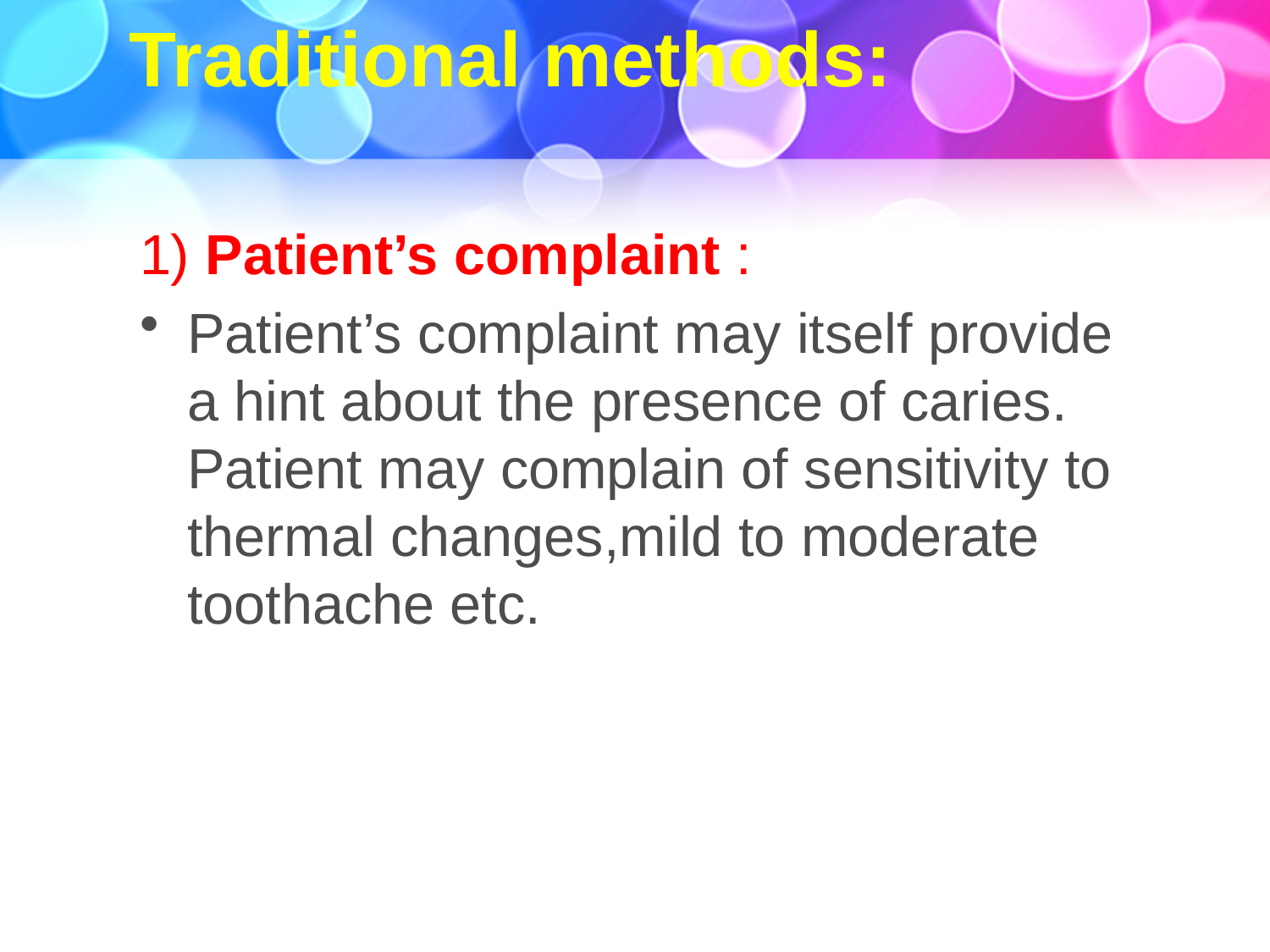

# Traditional methods:
1) Patient’s complaint :
Patient’s complaint may itself provide a hint about the presence of caries. Patient may complain of sensitivity to thermal changes,mild to moderate toothache etc.